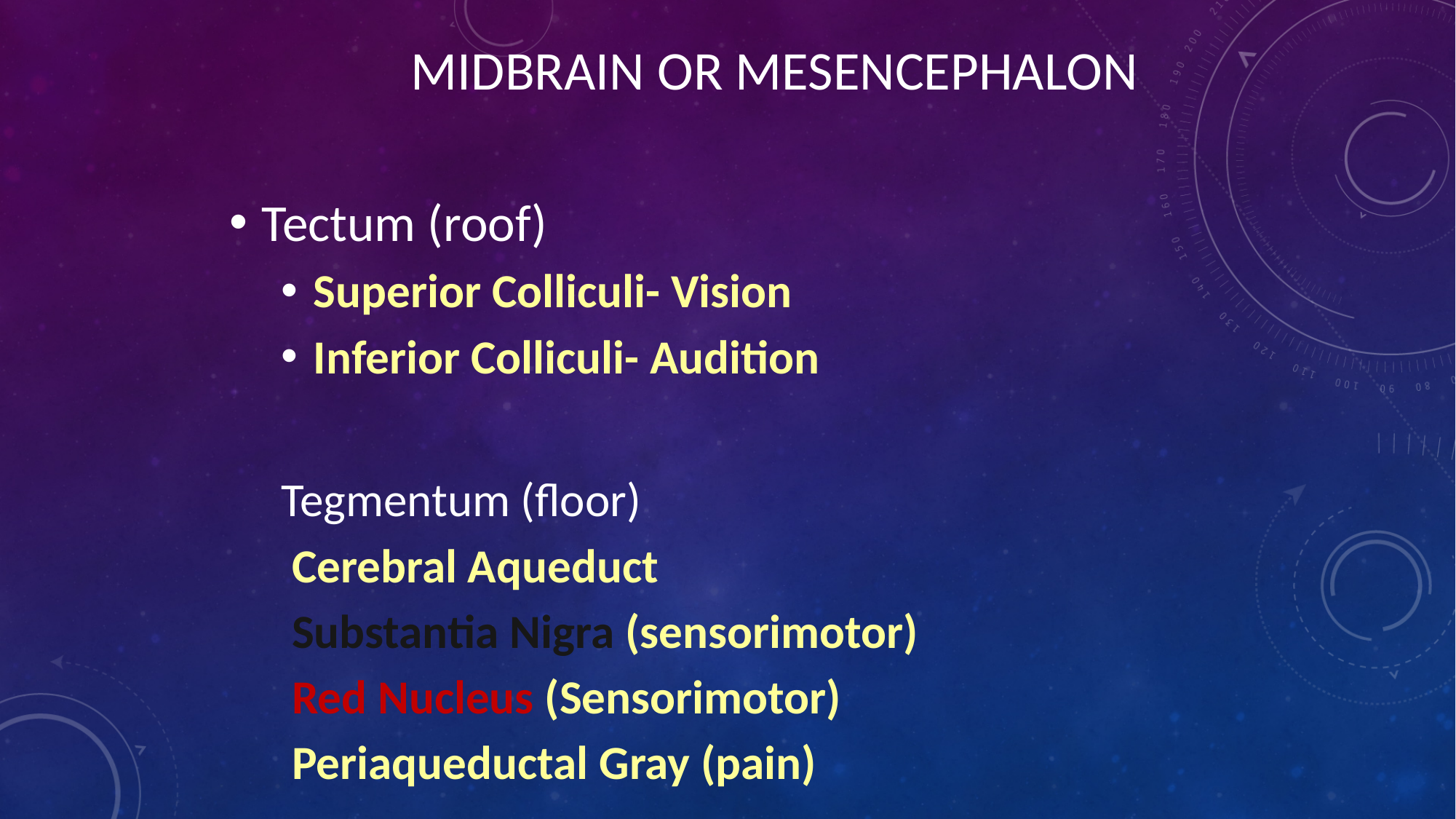

# Midbrain or Mesencephalon
Tectum (roof)
Superior Colliculi- Vision
Inferior Colliculi- Audition

Tegmentum	(floor)
 Cerebral Aqueduct
 Substantia Nigra (sensorimotor)
 Red Nucleus (Sensorimotor)
 Periaqueductal Gray (pain)